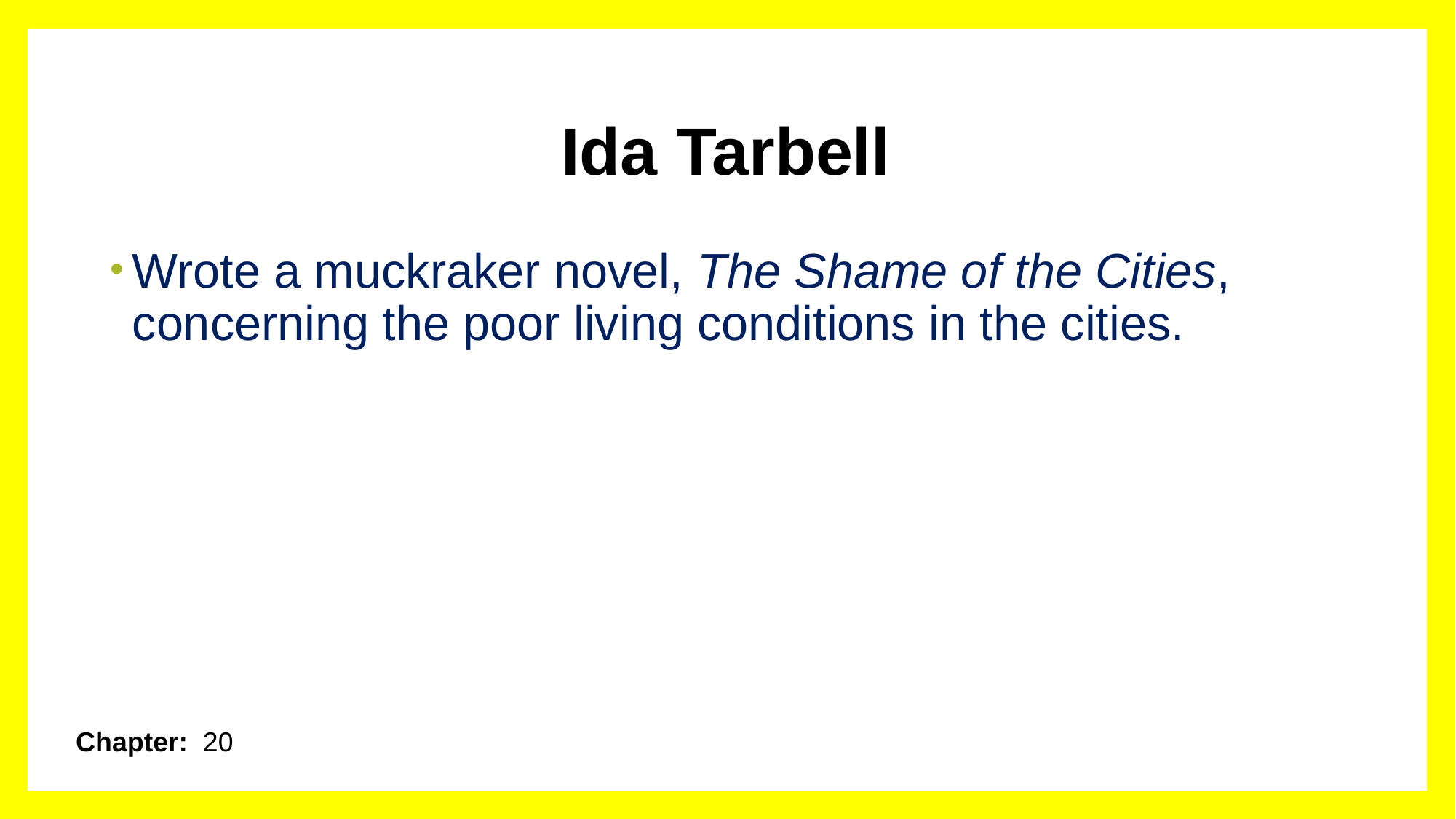

# Ida Tarbell
Wrote a muckraker novel, The Shame of the Cities, concerning the poor living conditions in the cities.
Chapter:  20